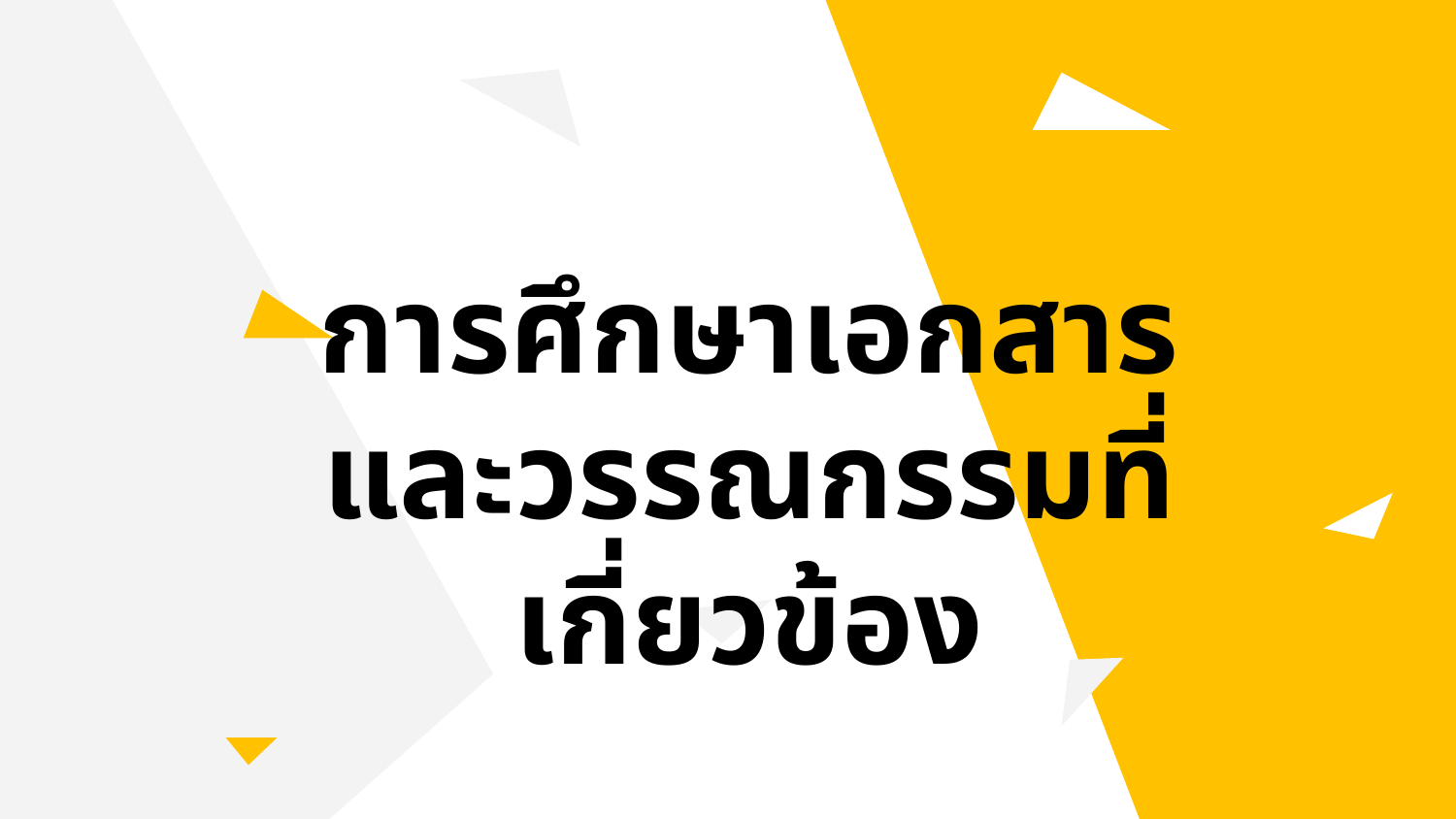

การศึกษาเอกสารและวรรณกรรมที่เกี่ยวข้อง